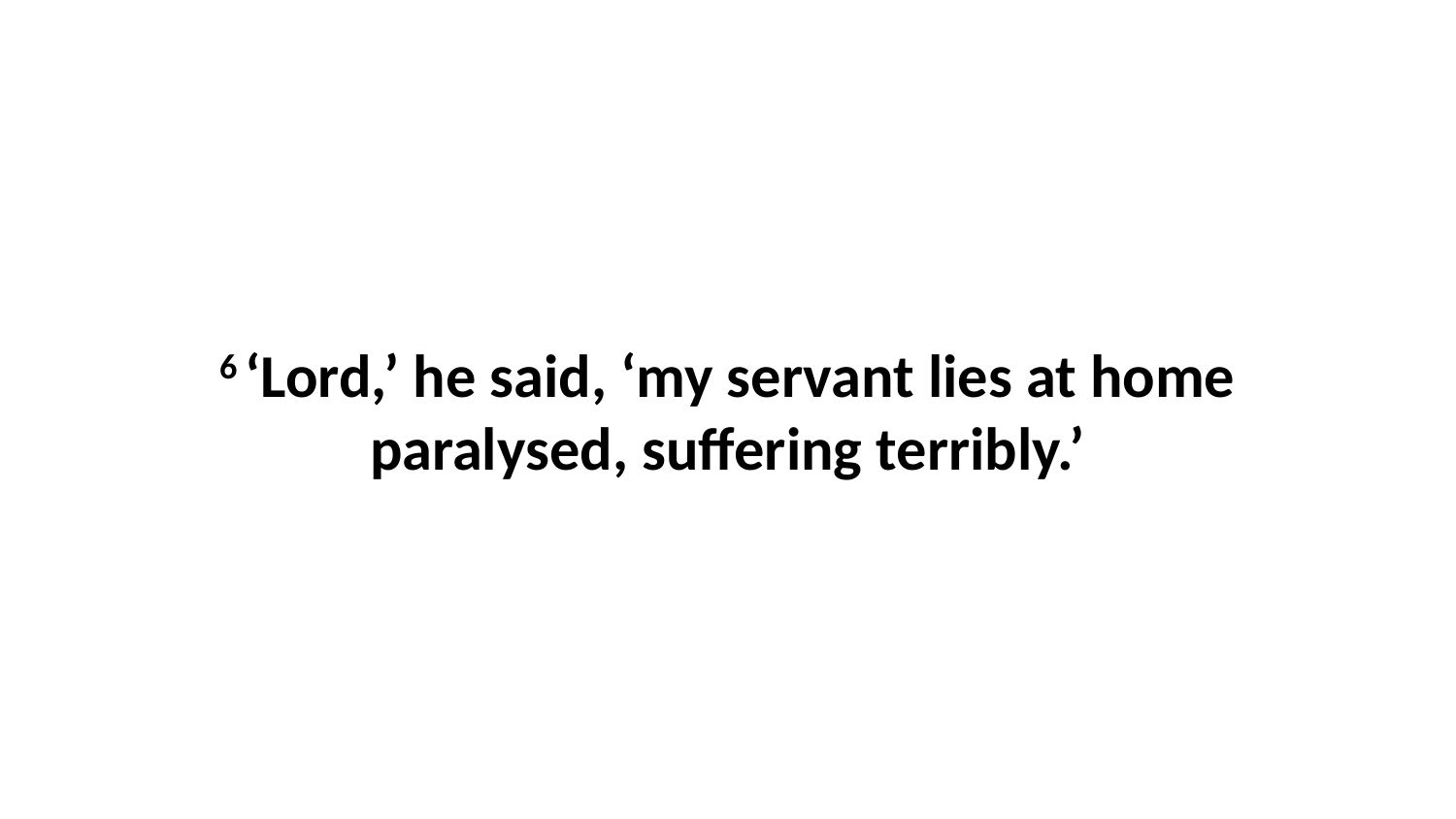

6 ‘Lord,’ he said, ‘my servant lies at home paralysed, suffering terribly.’